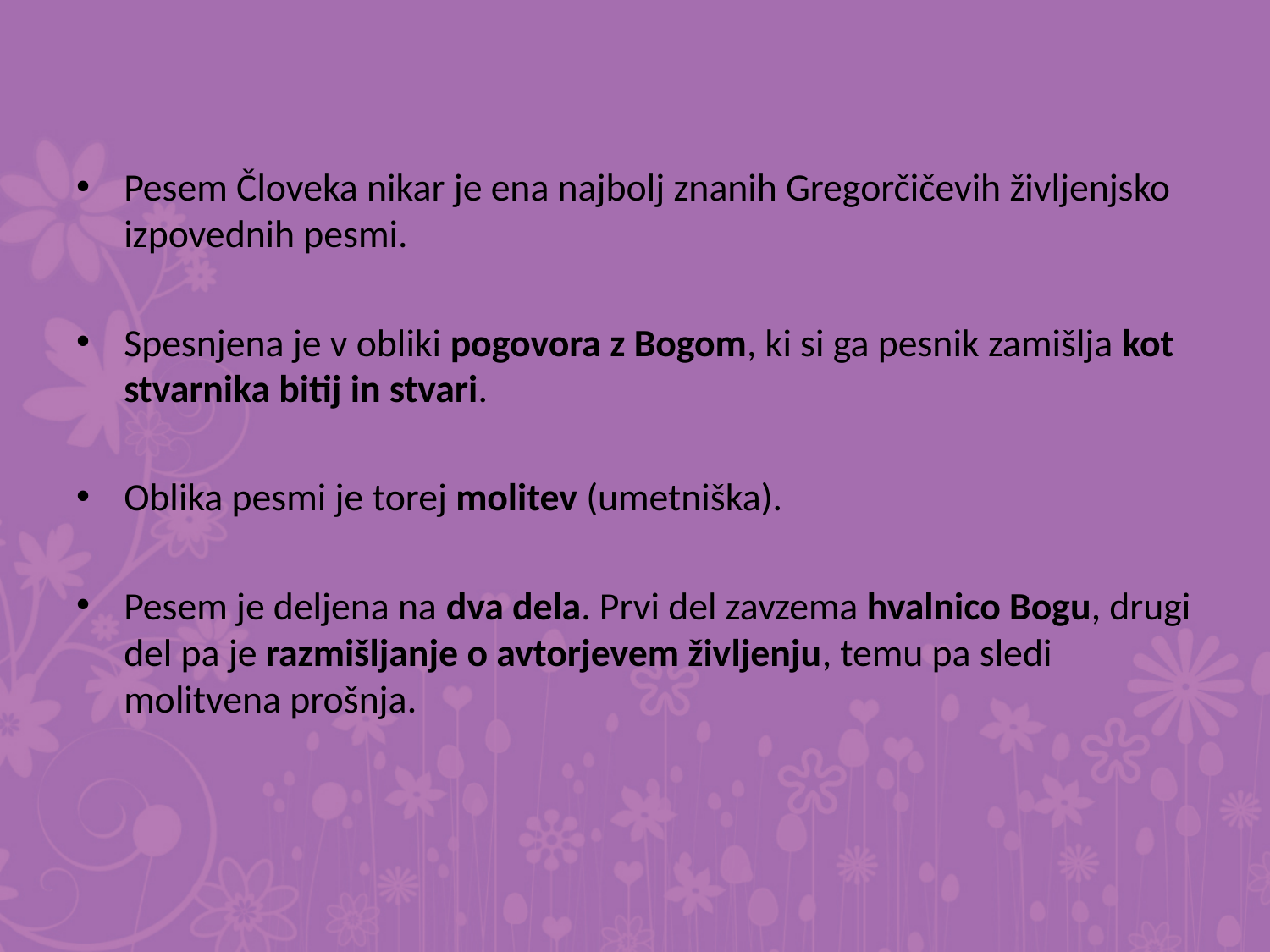

Pesem Človeka nikar je ena najbolj znanih Gregorčičevih življenjsko izpovednih pesmi.

Spesnjena je v obliki pogovora z Bogom, ki si ga pesnik zamišlja kot stvarnika bitij in stvari.

Oblika pesmi je torej molitev (umetniška).

Pesem je deljena na dva dela. Prvi del zavzema hvalnico Bogu, drugi del pa je razmišljanje o avtorjevem življenju, temu pa sledi molitvena prošnja.